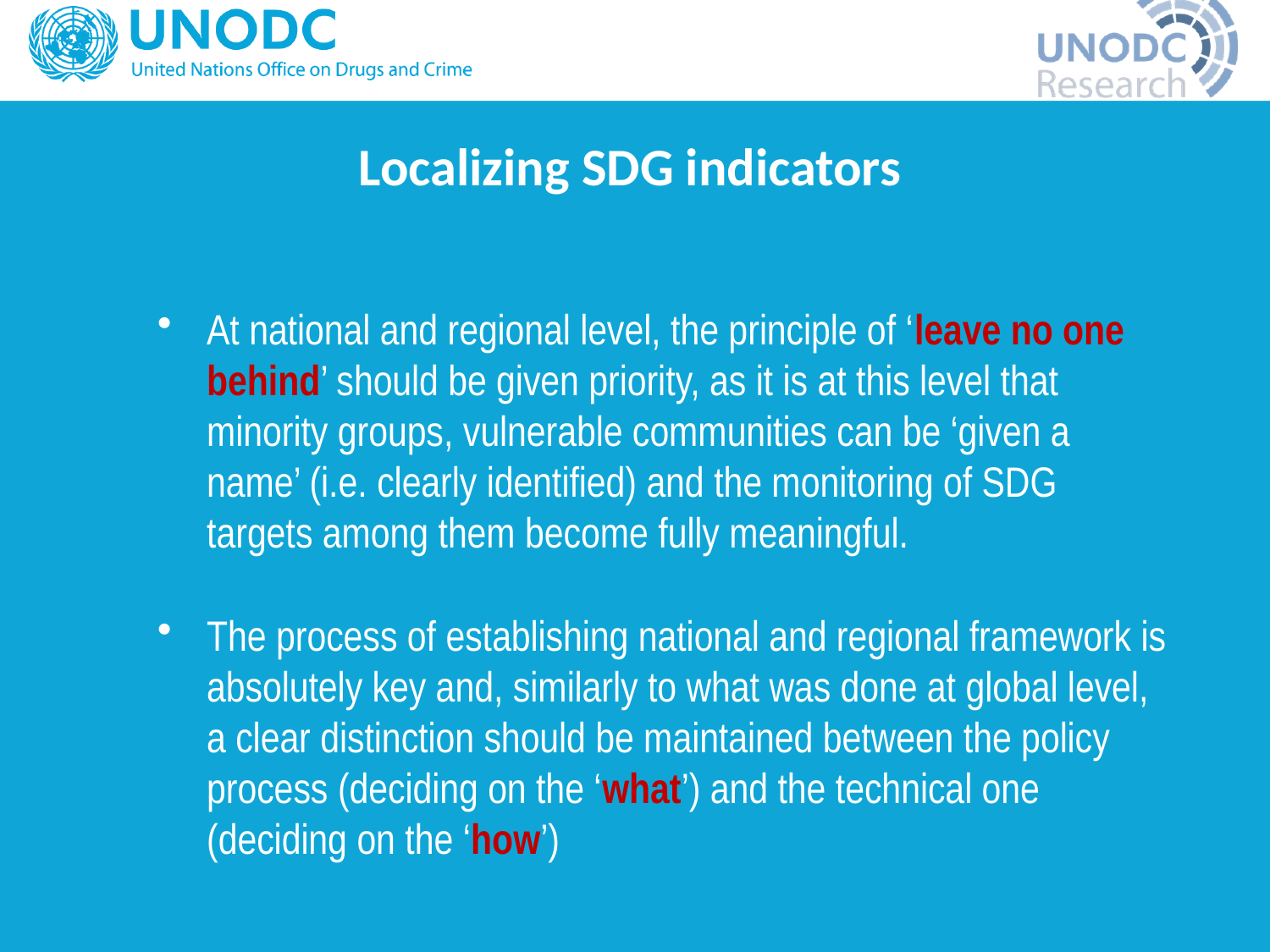

Localizing SDG indicators
At national and regional level, the principle of ‘leave no one behind’ should be given priority, as it is at this level that minority groups, vulnerable communities can be ‘given a name’ (i.e. clearly identified) and the monitoring of SDG targets among them become fully meaningful.
The process of establishing national and regional framework is absolutely key and, similarly to what was done at global level, a clear distinction should be maintained between the policy process (deciding on the ‘what’) and the technical one (deciding on the ‘how’)